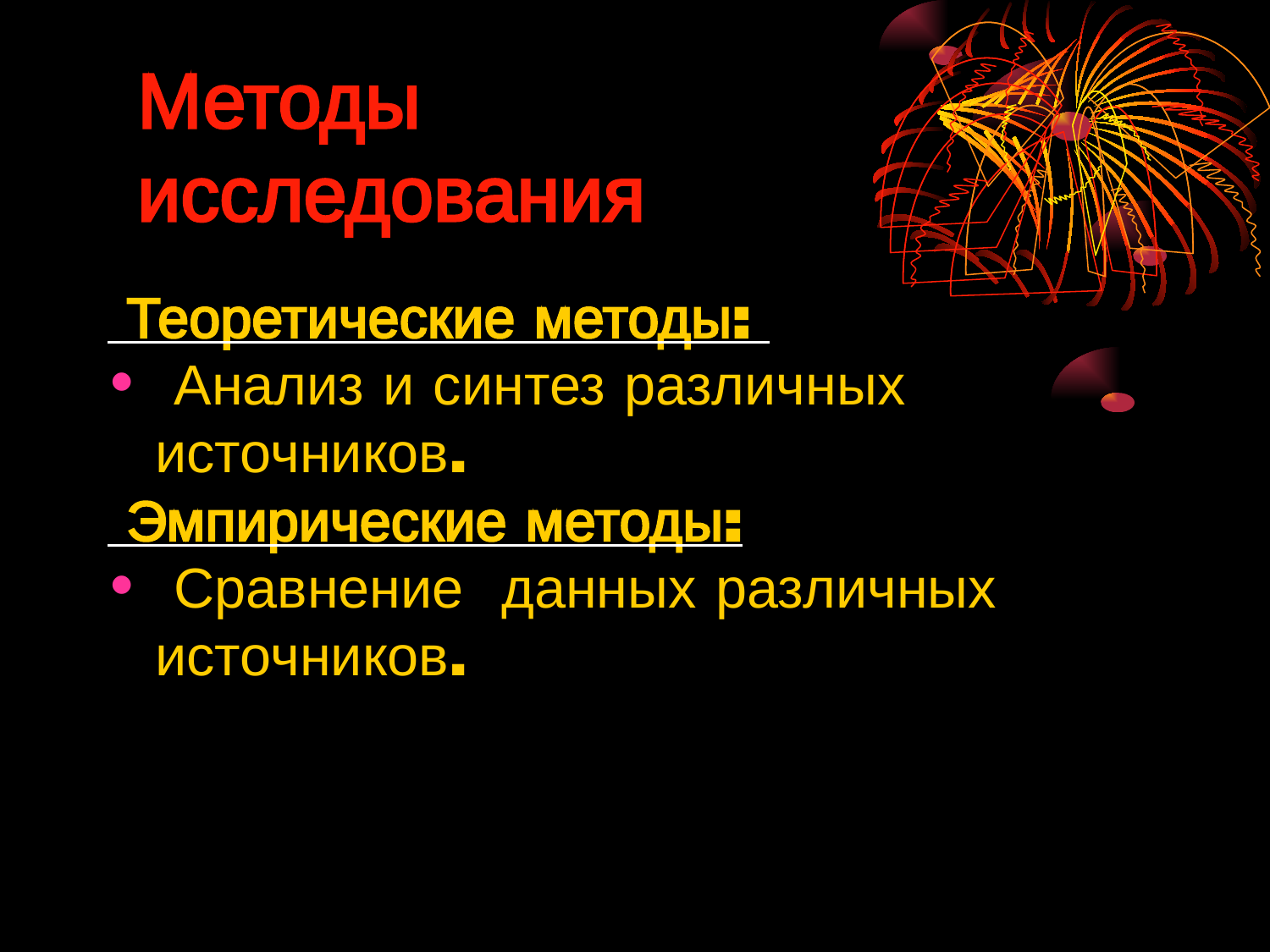

Методы
исследования
 Теоретические методы:
 Анализ и синтез различных источников.
 Эмпирические методы:
 Сравнение  данных различных источников.